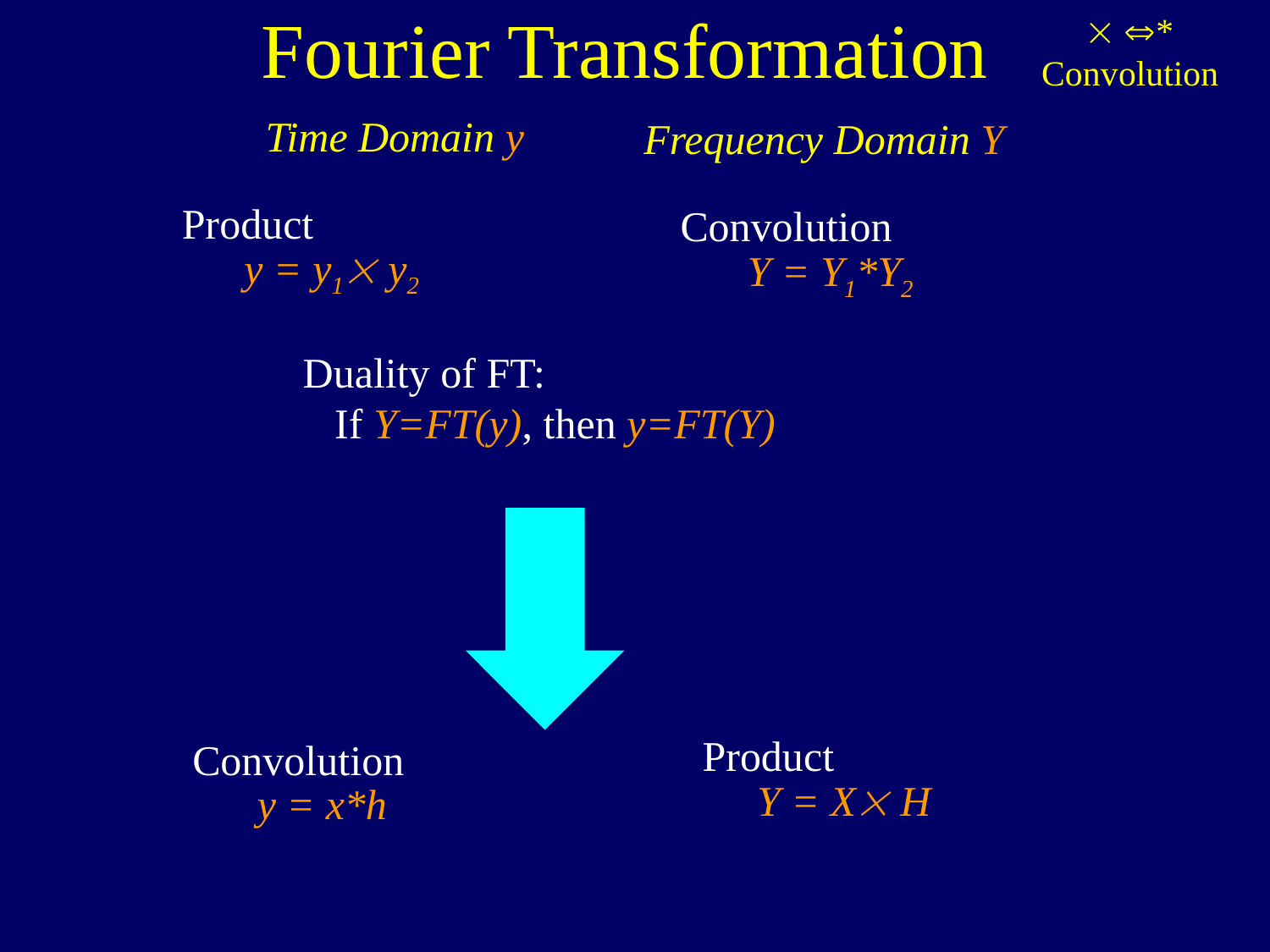

Fourier Transformation
× ⇔*
Convolution
Time Domain y
Frequency Domain Y
Product
Convolution
Y = Y1*Y2
y = y1× y2
Duality of FT:
   If Y=FT(y), then y=FT(Y)

Product
Convolution
Y = X× H
y = x*h